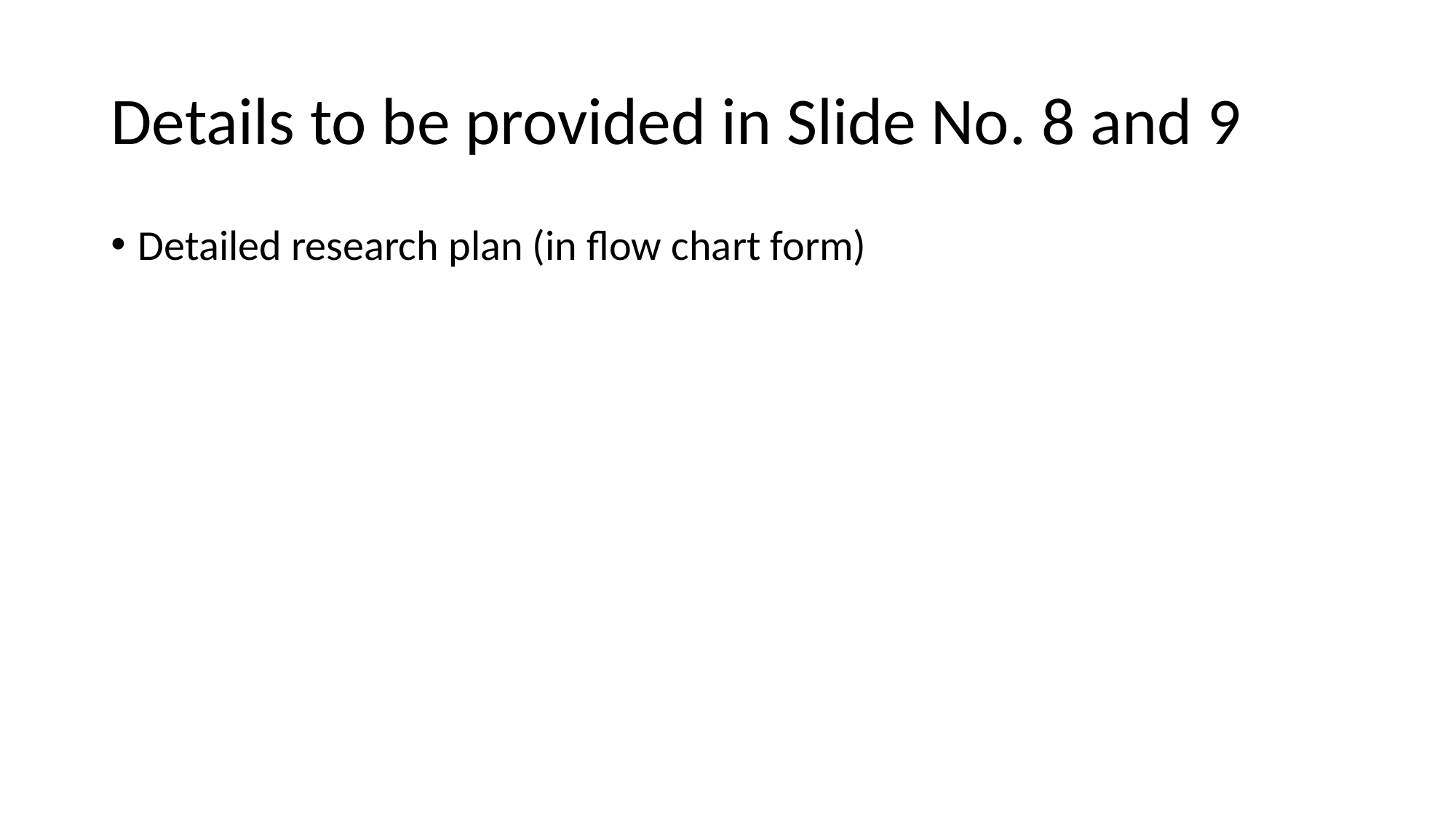

# Details to be provided in Slide No. 8 and 9
Detailed research plan (in flow chart form)